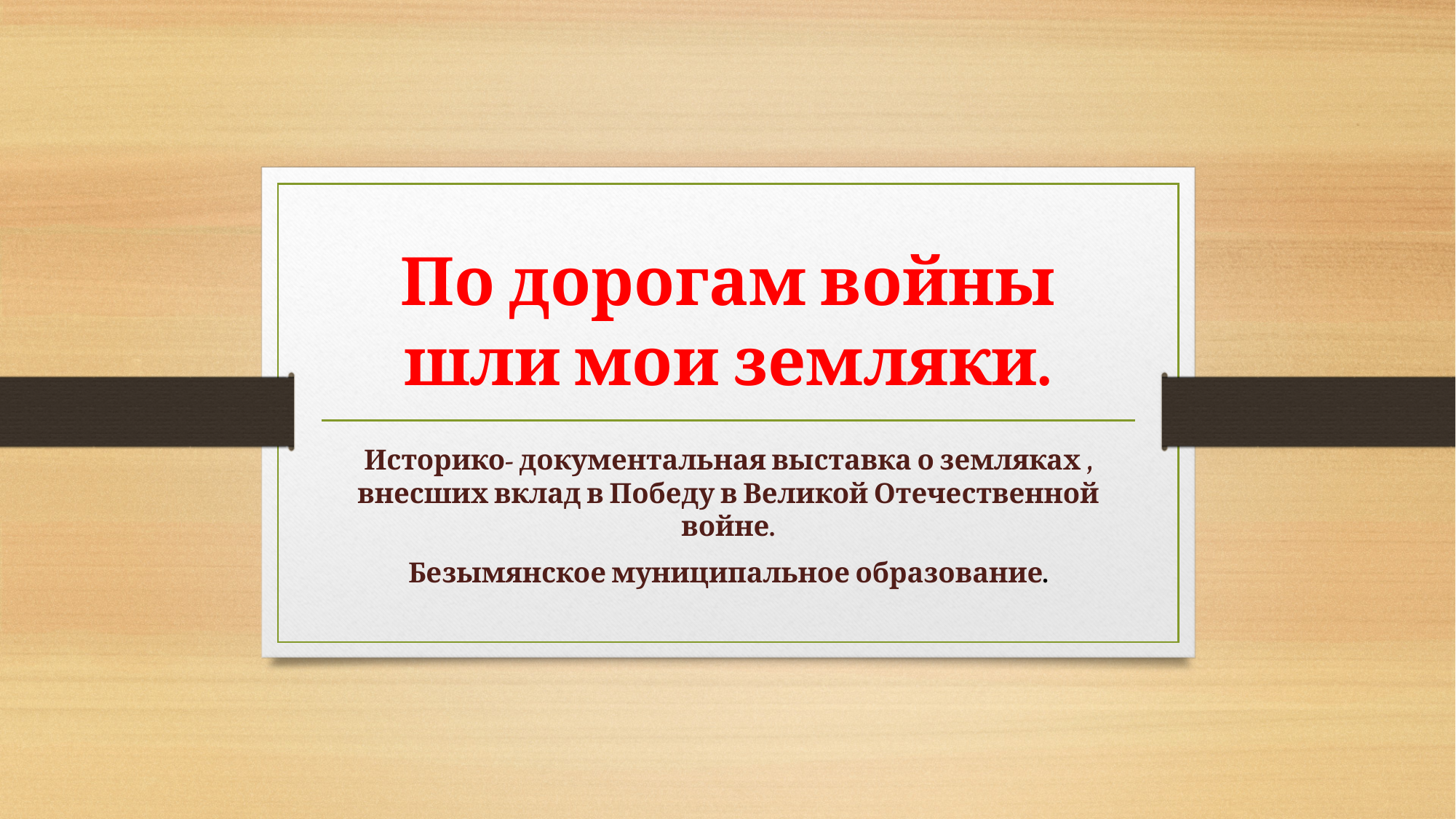

# По дорогам войны шли мои земляки.
Историко- документальная выставка о земляках , внесших вклад в Победу в Великой Отечественной войне.
Безымянское муниципальное образование.